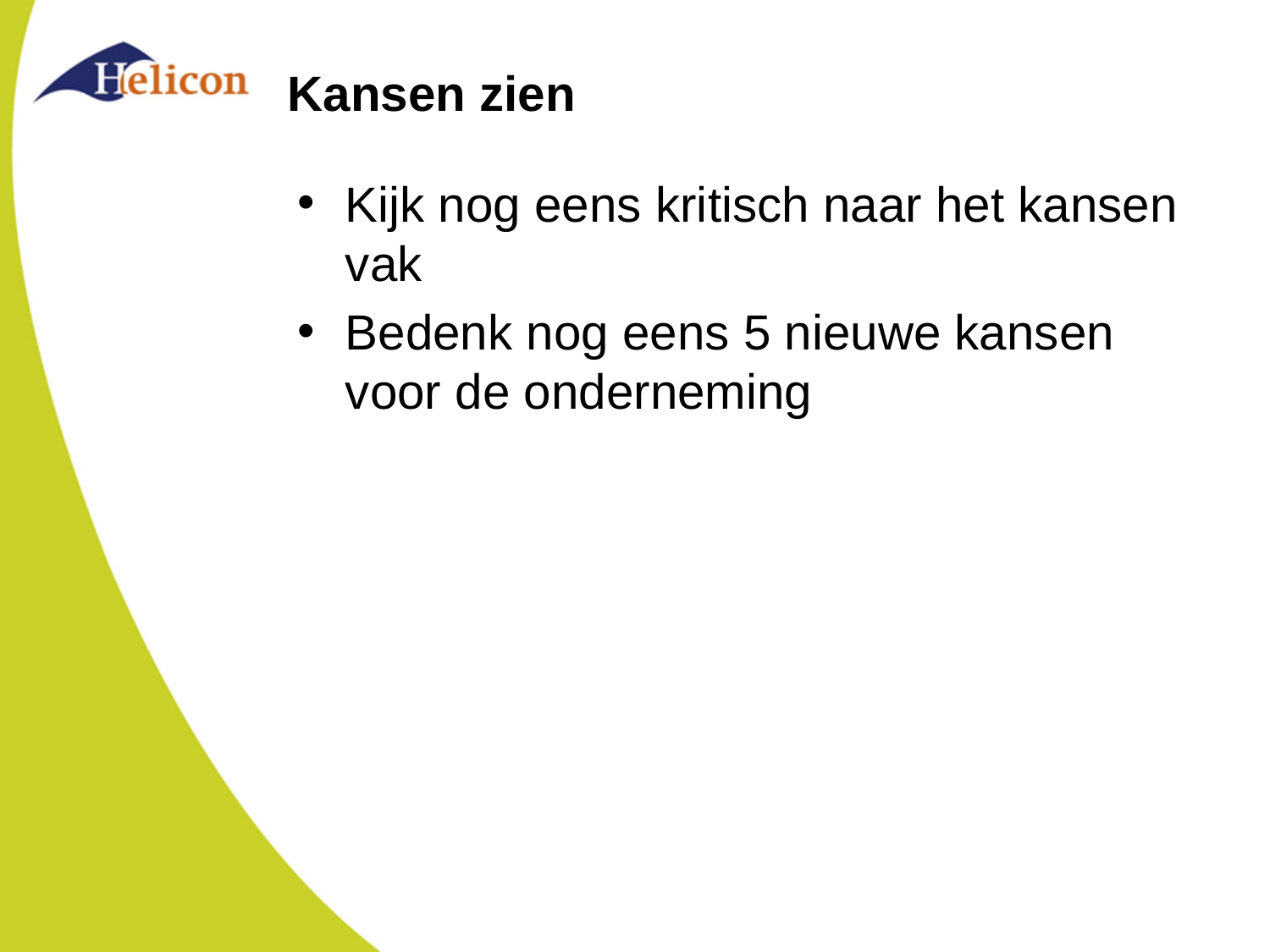

# Kansen zien
Kijk nog eens kritisch naar het kansen vak
Bedenk nog eens 5 nieuwe kansen voor de onderneming